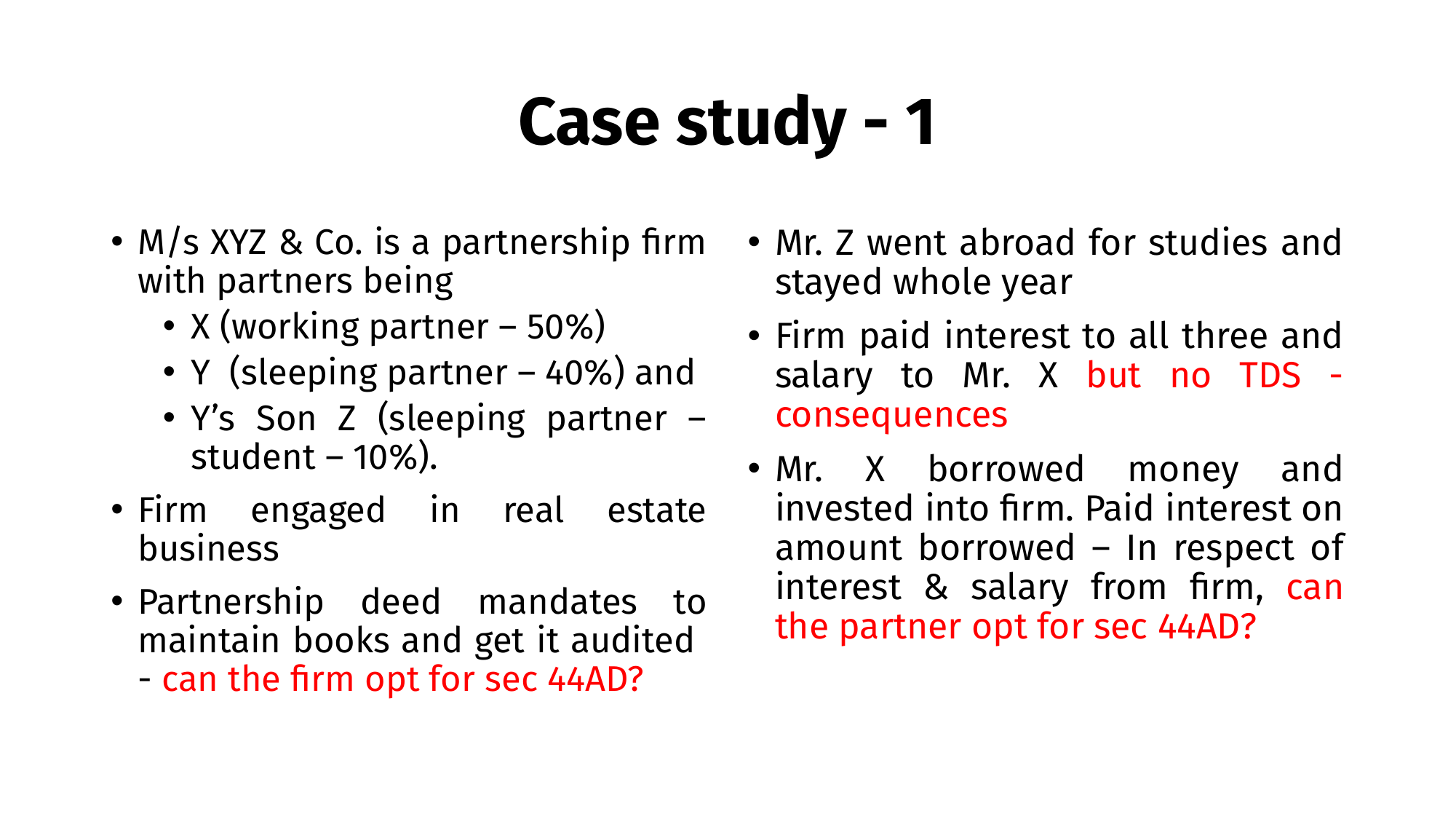

# Case study - 1
M/s XYZ & Co. is a partnership firm with partners being
X (working partner – 50%)
Y  (sleeping partner – 40%) and
Y’s Son Z (sleeping partner – student – 10%).
Firm engaged in real estate business
Partnership deed mandates to maintain books and get it audited  - can the firm opt for sec 44AD?

Mr. Z went abroad for studies and stayed whole year
Firm paid interest to all three and salary to Mr. X but no TDS - consequences
Mr. X borrowed money and invested into firm. Paid interest on amount borrowed – In respect of interest & salary from firm, can the partner opt for sec 44AD?